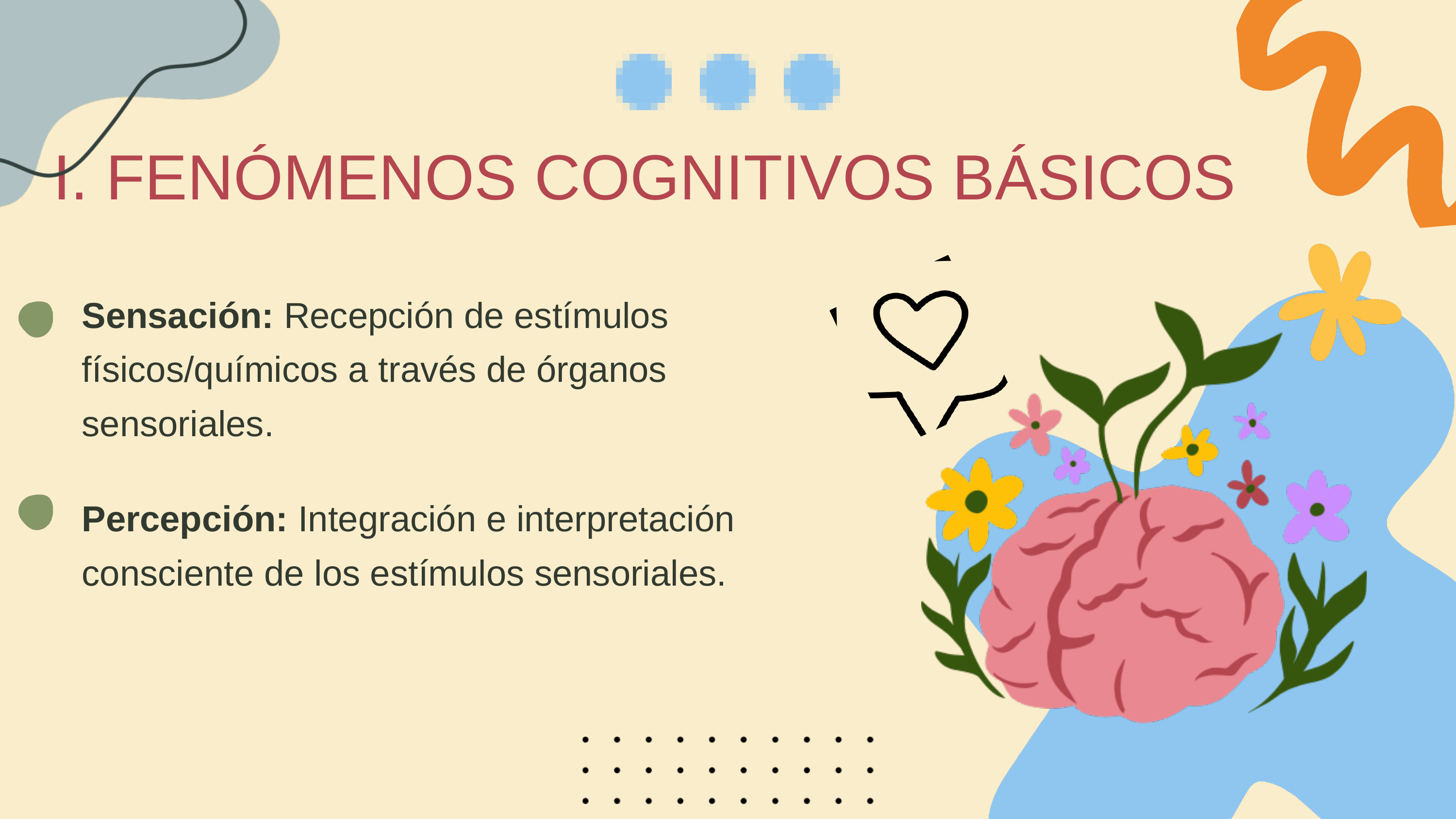

I. FENÓMENOS COGNITIVOS BÁSICOS

Sensación: Recepción de estímulos físicos/químicos a través de órganos sensoriales.

Percepción: Integración e interpretación consciente de los estímulos sensoriales.